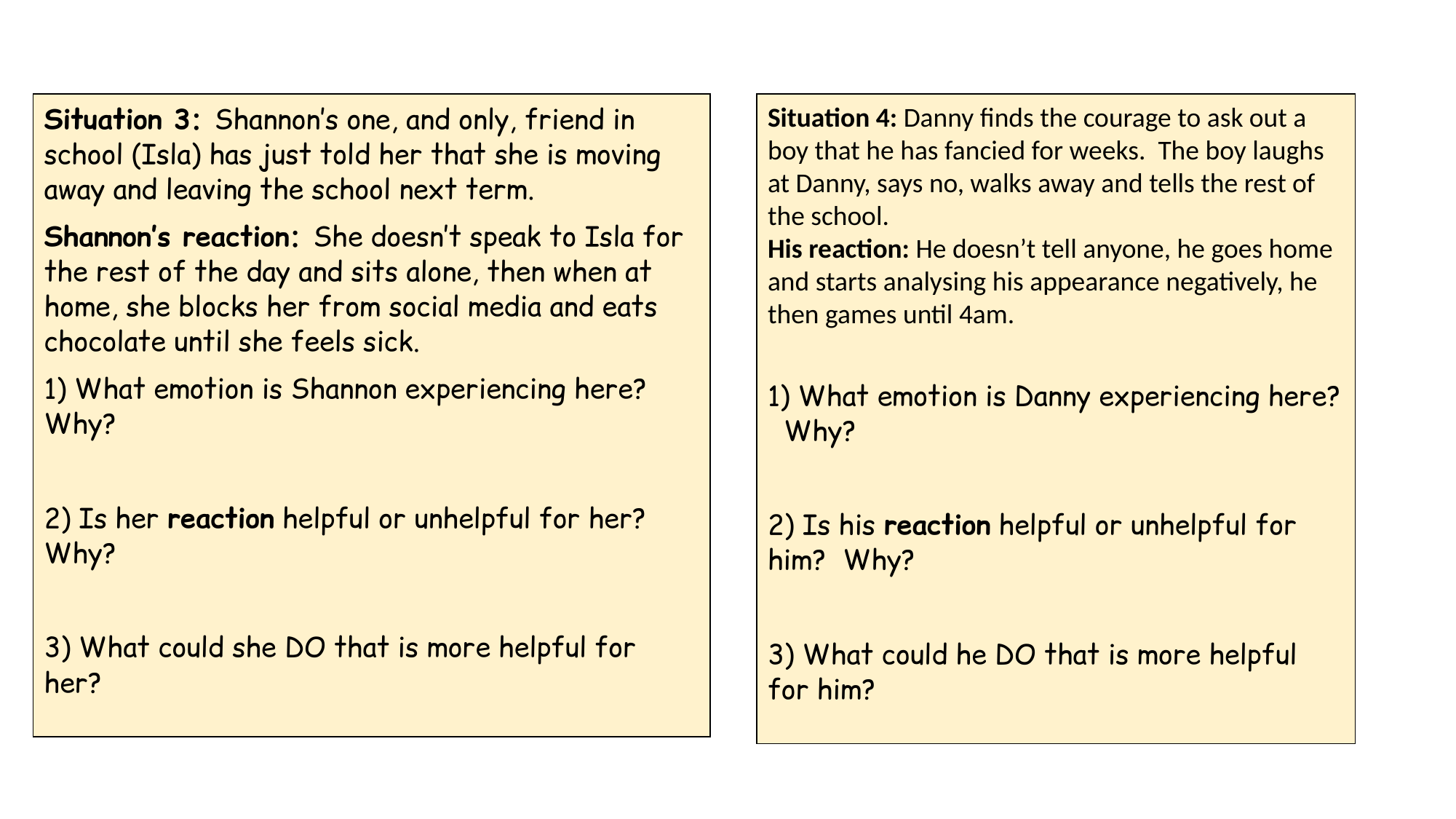

#
Situation 3: Shannon’s one, and only, friend in school (Isla) has just told her that she is moving away and leaving the school next term.
Shannon’s reaction: She doesn’t speak to Isla for the rest of the day and sits alone, then when at home, she blocks her from social media and eats chocolate until she feels sick.
1) What emotion is Shannon experiencing here?   Why?

2) Is her reaction helpful or unhelpful for her?  Why?

3) What could she DO that is more helpful for her?

Situation 4: Danny finds the courage to ask out a boy that he has fancied for weeks.  The boy laughs at Danny, says no, walks away and tells the rest of the school.
His reaction: He doesn’t tell anyone, he goes home and starts analysing his appearance negatively, he then games until 4am.

1) What emotion is Danny experiencing here?   Why?

2) Is his reaction helpful or unhelpful for him?  Why?

3) What could he DO that is more helpful for him?